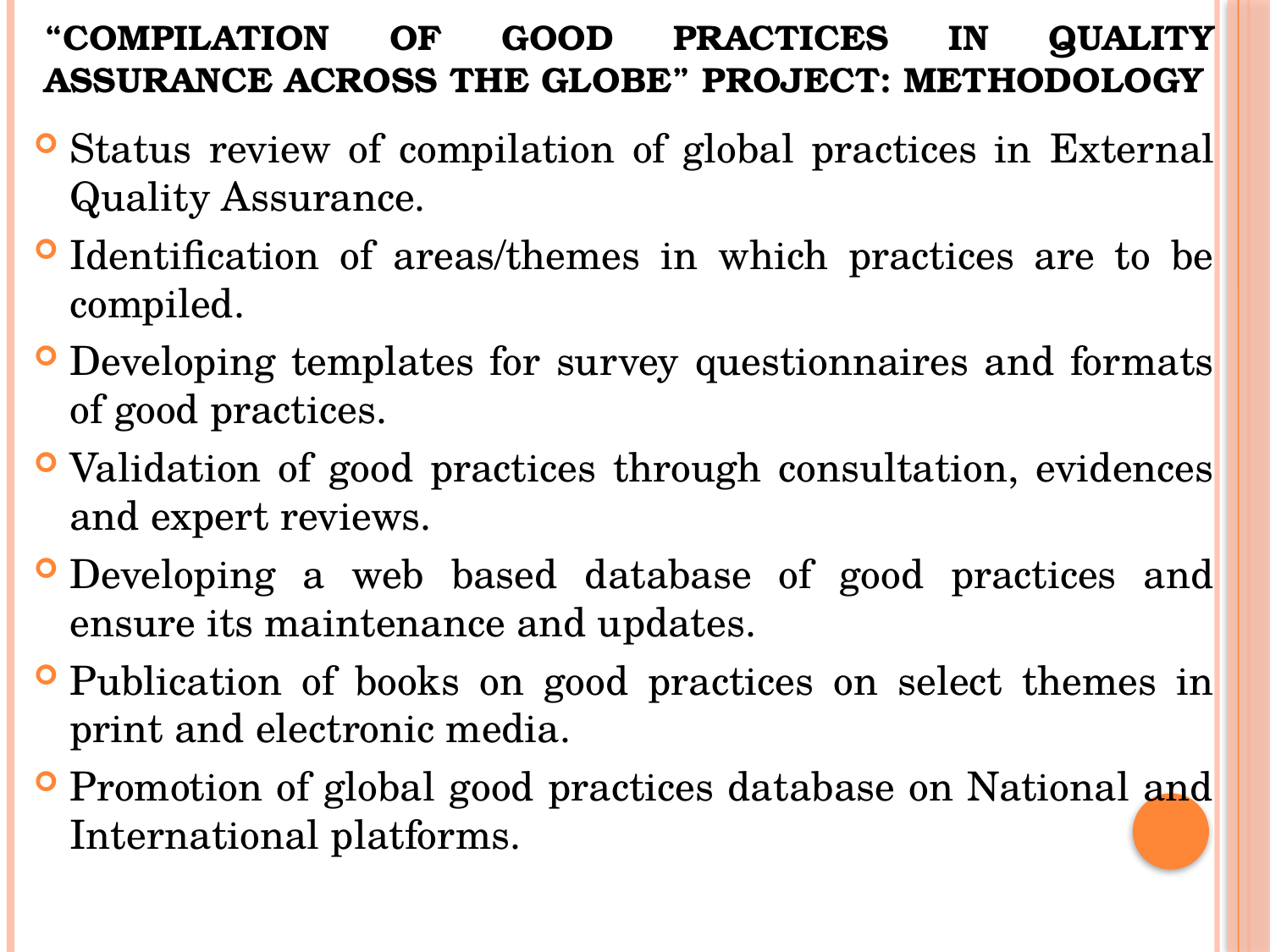

# “Compilation of Good Practices in Quality Assurance across the Globe” Project: Methodology
Status review of compilation of global practices in External Quality Assurance.
Identification of areas/themes in which practices are to be compiled.
Developing templates for survey questionnaires and formats of good practices.
Validation of good practices through consultation, evidences and expert reviews.
Developing a web based database of good practices and ensure its maintenance and updates.
Publication of books on good practices on select themes in print and electronic media.
Promotion of global good practices database on National and International platforms.